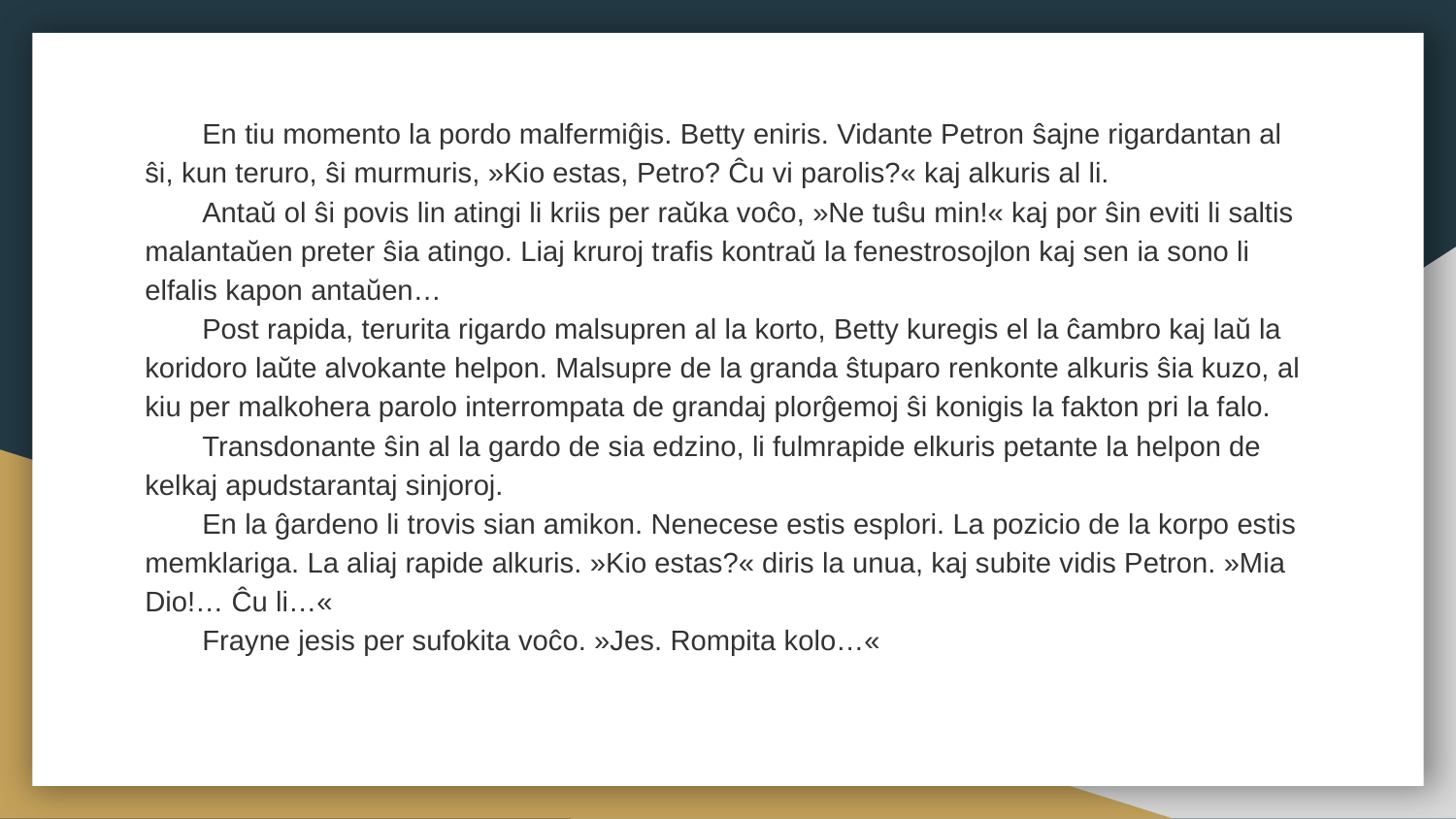

En tiu momento la pordo malfermiĝis. Betty eniris. Vidante Petron ŝajne rigardantan al ŝi, kun teruro, ŝi murmuris, »Kio estas, Petro? Ĉu vi parolis?« kaj alkuris al li.
Antaŭ ol ŝi povis lin atingi li kriis per raŭka voĉo, »Ne tuŝu min!« kaj por ŝin eviti li saltis malantaŭen preter ŝia atingo. Liaj kruroj trafis kontraŭ la fenestrosojlon kaj sen ia sono li elfalis kapon antaŭen…
Post rapida, terurita rigardo malsupren al la korto, Betty kuregis el la ĉambro kaj laŭ la koridoro laŭte alvokante helpon. Malsupre de la granda ŝtuparo renkonte alkuris ŝia kuzo, al kiu per malkohera parolo interrompata de grandaj plorĝemoj ŝi konigis la fakton pri la falo.
Transdonante ŝin al la gardo de sia edzino, li fulmrapide elkuris petante la helpon de kelkaj apudstarantaj sinjoroj.
En la ĝardeno li trovis sian amikon. Nenecese estis esplori. La pozicio de la korpo estis memklariga. La aliaj rapide alkuris. »Kio estas?« diris la unua, kaj subite vidis Petron. »Mia Dio!… Ĉu li…«
Frayne jesis per sufokita voĉo. »Jes. Rompita kolo…«